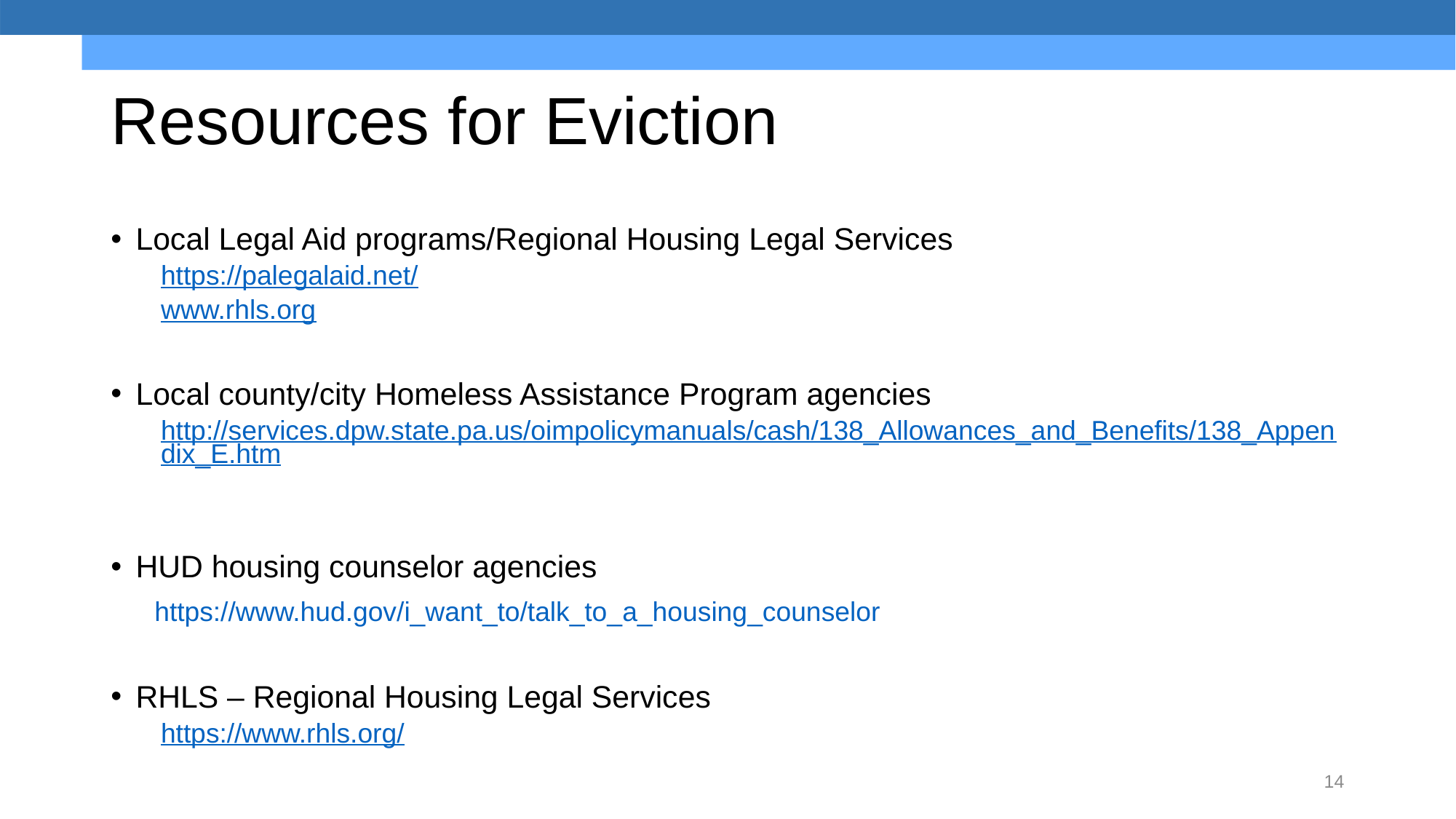

# Resources for Eviction
Local Legal Aid programs/Regional Housing Legal Services
https://palegalaid.net/
www.rhls.org

Local county/city Homeless Assistance Program agencies
http://services.dpw.state.pa.us/oimpolicymanuals/cash/138_Allowances_and_Benefits/138_Appendix_E.htm

HUD housing counselor agencies
     https://www.hud.gov/i_want_to/talk_to_a_housing_counselor

RHLS – Regional Housing Legal Services
https://www.rhls.org/

14